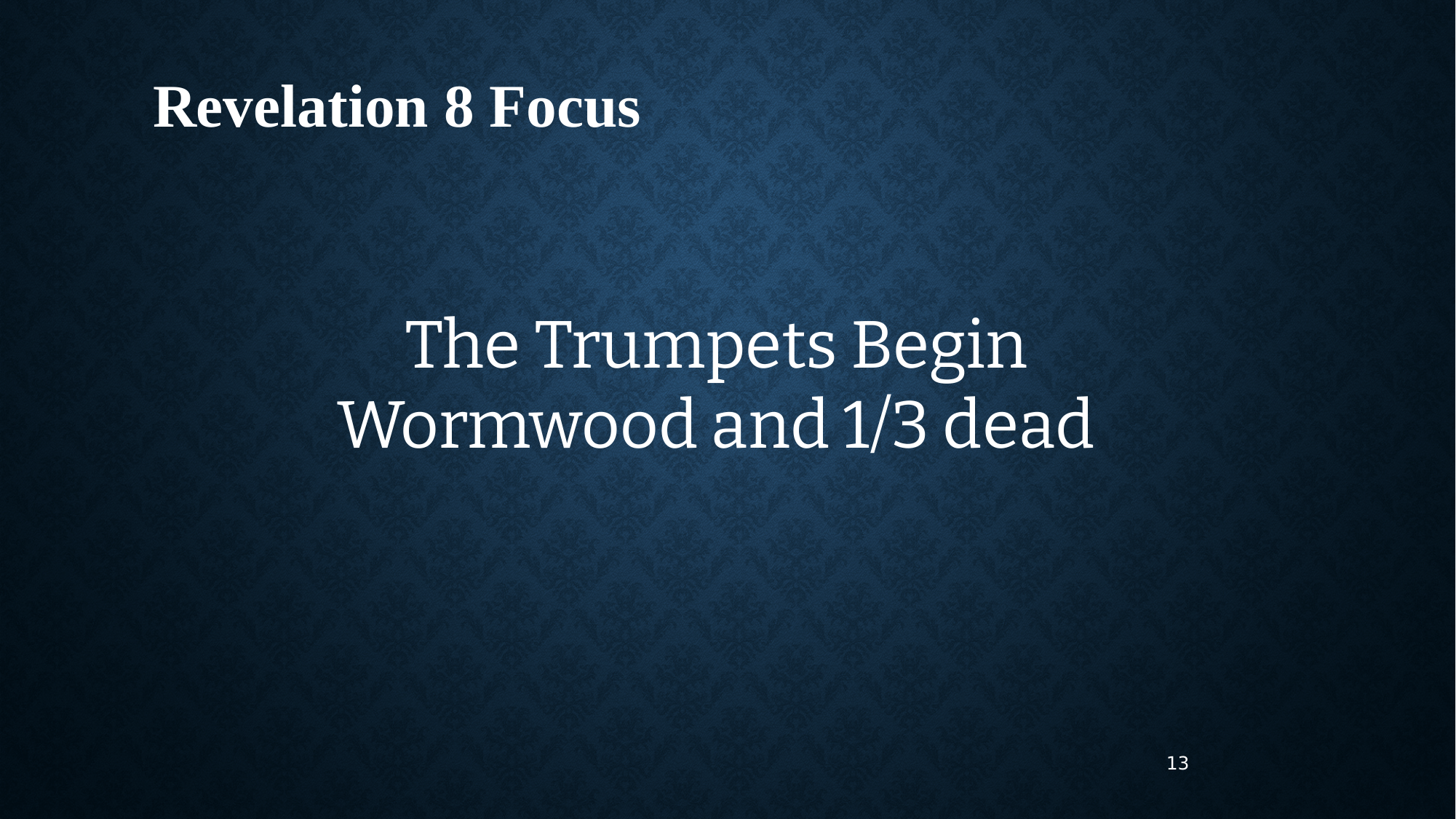

Revelation 8 Focus

The Trumpets Begin
Wormwood and 1/3 dead

13